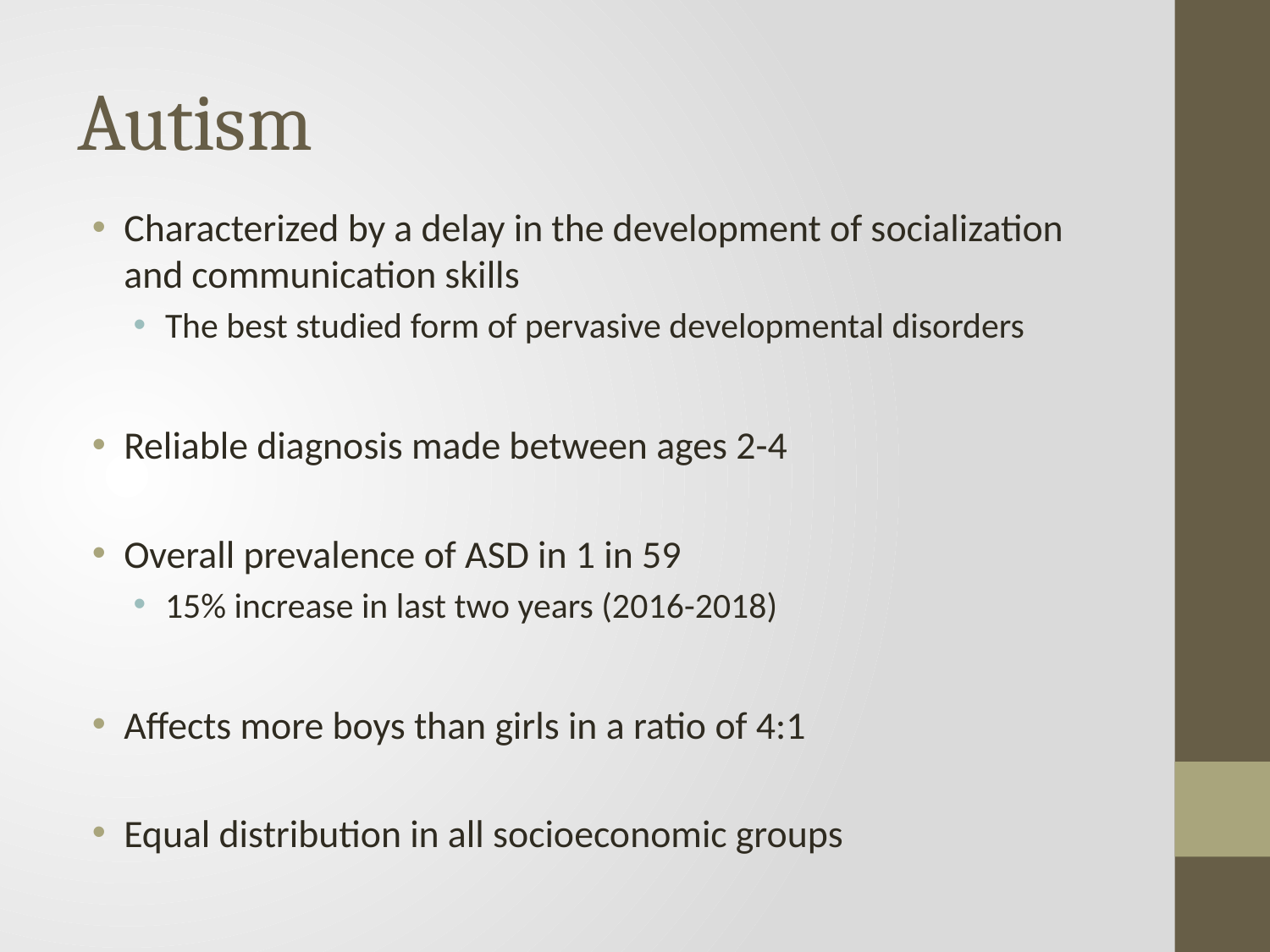

# Autism
Characterized by a delay in the development of socialization and communication skills
The best studied form of pervasive developmental disorders

Reliable diagnosis made between ages 2-4

Overall prevalence of ASD in 1 in 59
15% increase in last two years (2016-2018)

Affects more boys than girls in a ratio of 4:1

Equal distribution in all socioeconomic groups